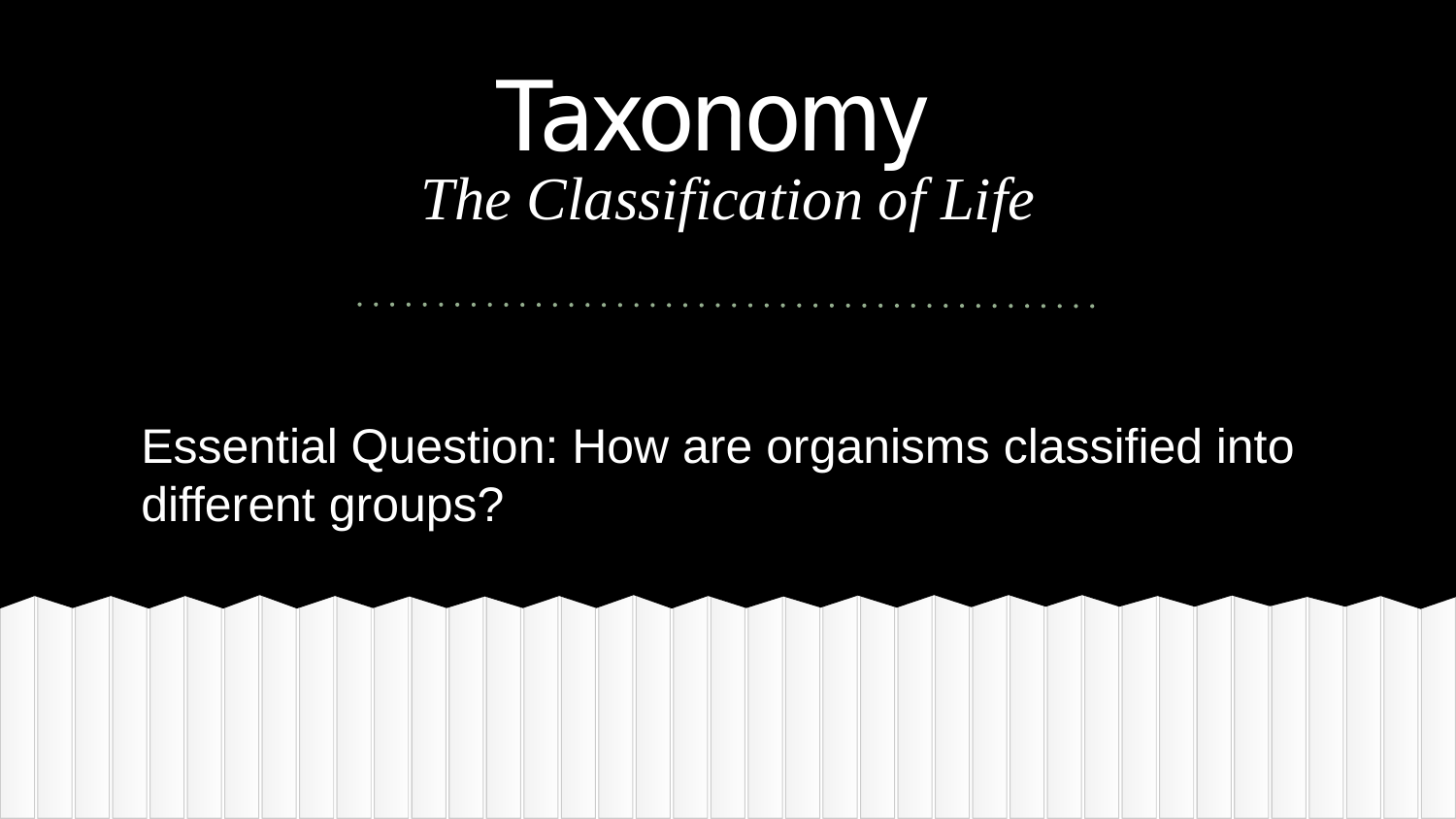

# Taxonomy
The Classification of Life
Essential Question: How are organisms classified into different groups?